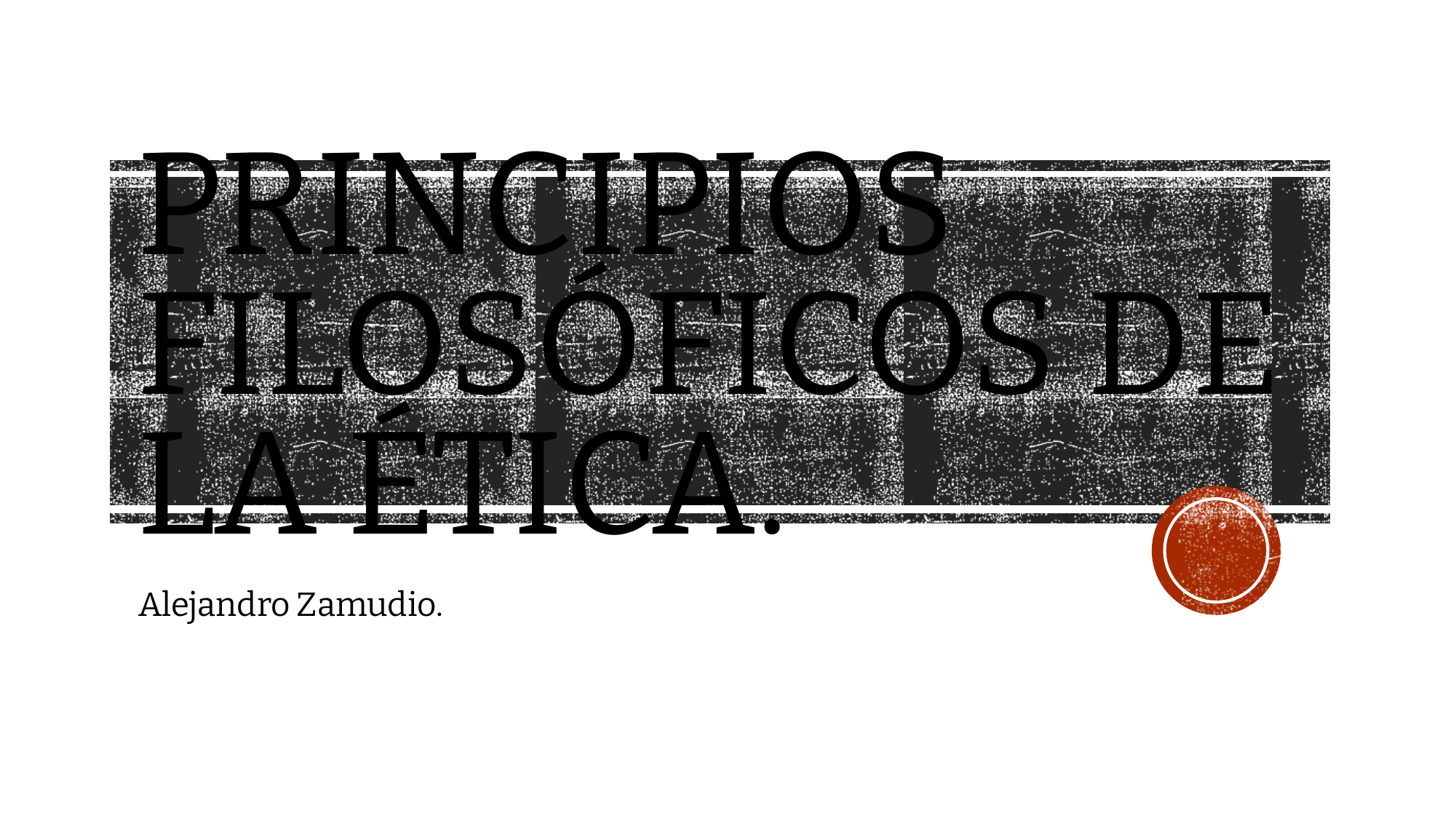

# Principios filosóficos de la ética.

Alejandro Zamudio.